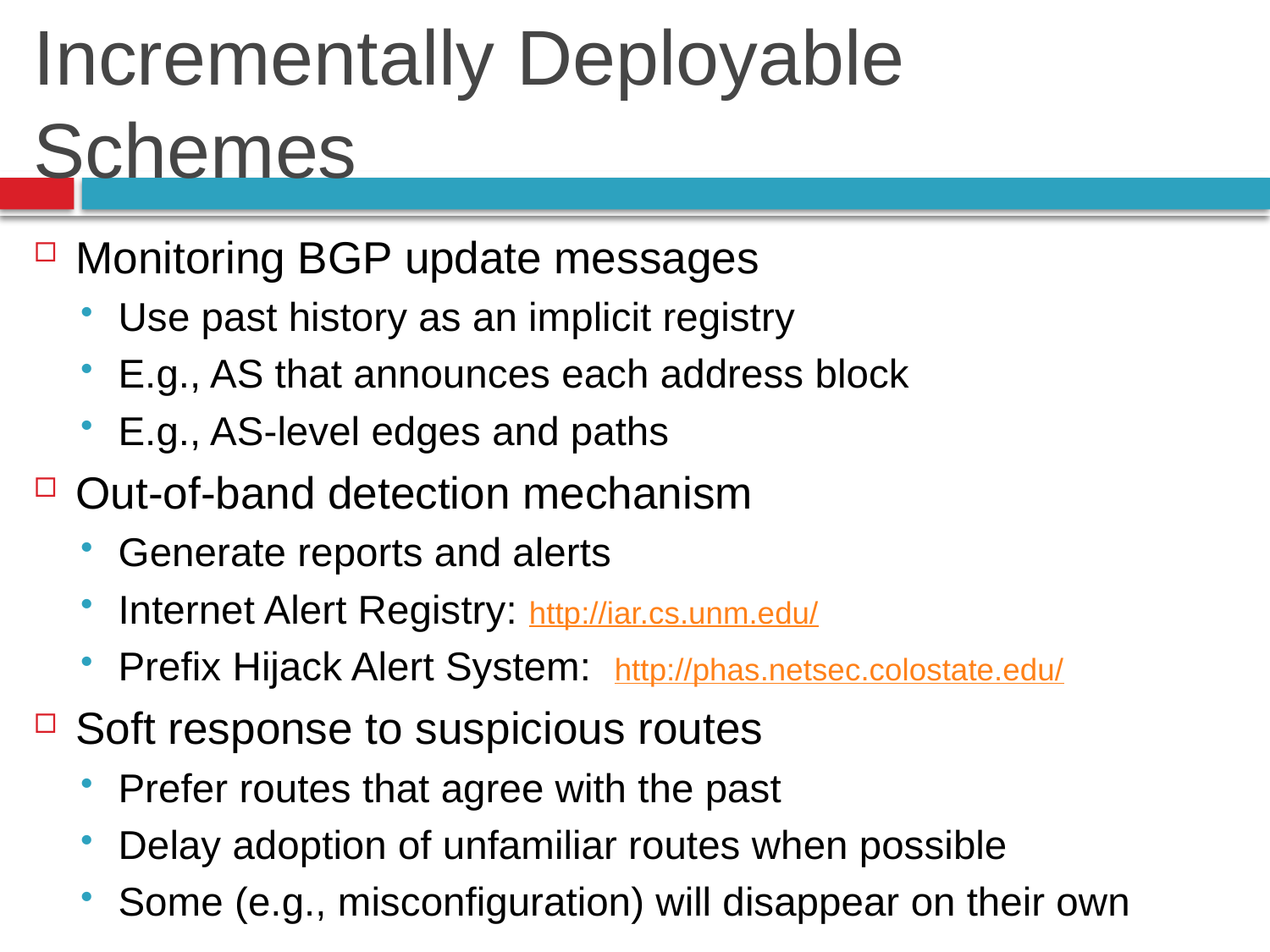

# Incrementally Deployable Schemes
Monitoring BGP update messages
Use past history as an implicit registry
E.g., AS that announces each address block
E.g., AS-level edges and paths
Out-of-band detection mechanism
Generate reports and alerts
Internet Alert Registry: http://iar.cs.unm.edu/
Prefix Hijack Alert System:  http://phas.netsec.colostate.edu/
Soft response to suspicious routes
Prefer routes that agree with the past
Delay adoption of unfamiliar routes when possible
Some (e.g., misconfiguration) will disappear on their own
40